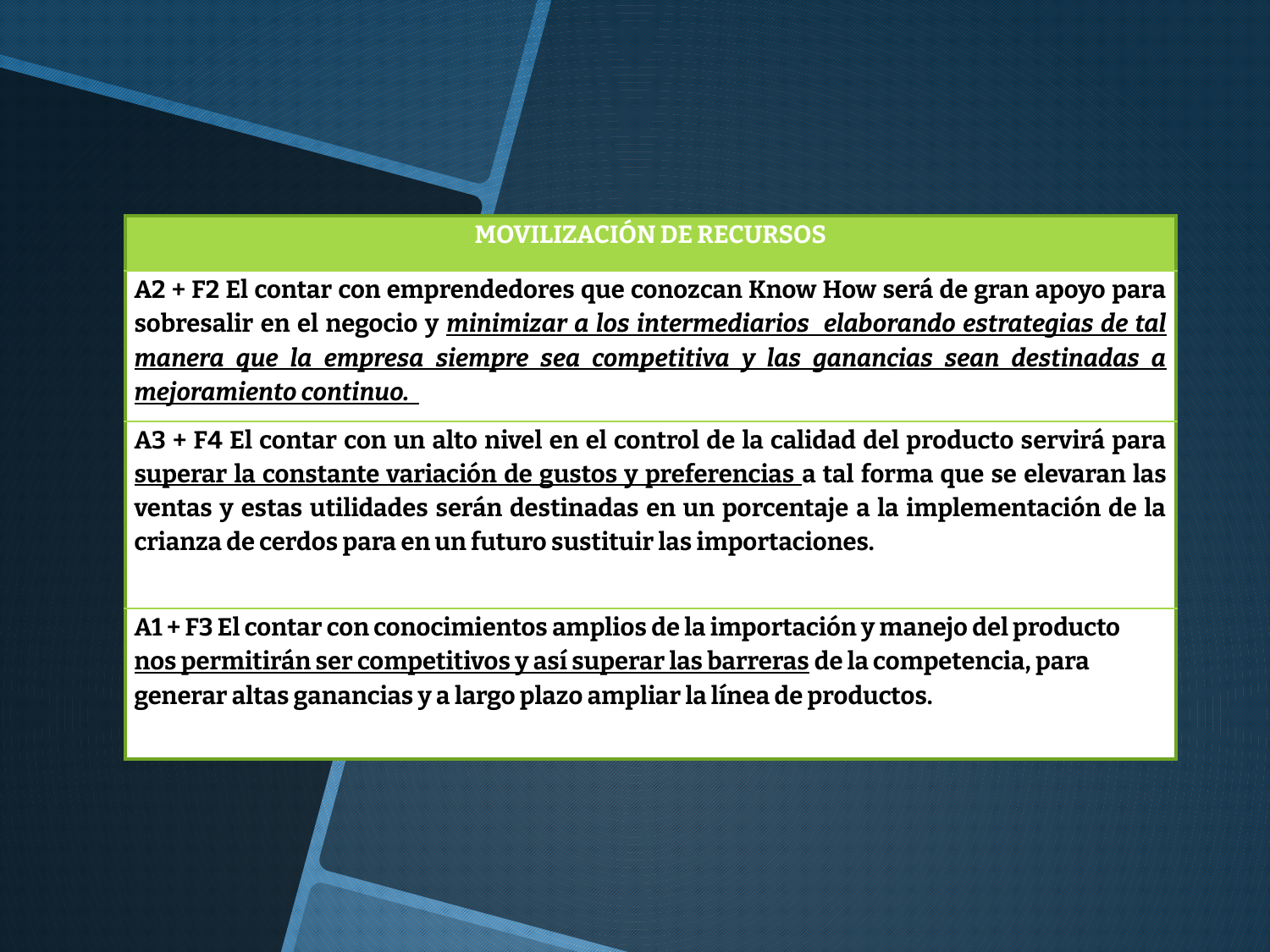

| MOVILIZACIÓN DE RECURSOS |
| --- |
| A2 + F2 El contar con emprendedores que conozcan Know How será de gran apoyo para sobresalir en el negocio y minimizar a los intermediarios elaborando estrategias de tal manera que la empresa siempre sea competitiva y las ganancias sean destinadas a mejoramiento continuo. |
| A3 + F4 El contar con un alto nivel en el control de la calidad del producto servirá para superar la constante variación de gustos y preferencias a tal forma que se elevaran las ventas y estas utilidades serán destinadas en un porcentaje a la implementación de la crianza de cerdos para en un futuro sustituir las importaciones. |
| A1 + F3 El contar con conocimientos amplios de la importación y manejo del producto nos permitirán ser competitivos y así superar las barreras de la competencia, para generar altas ganancias y a largo plazo ampliar la línea de productos. |